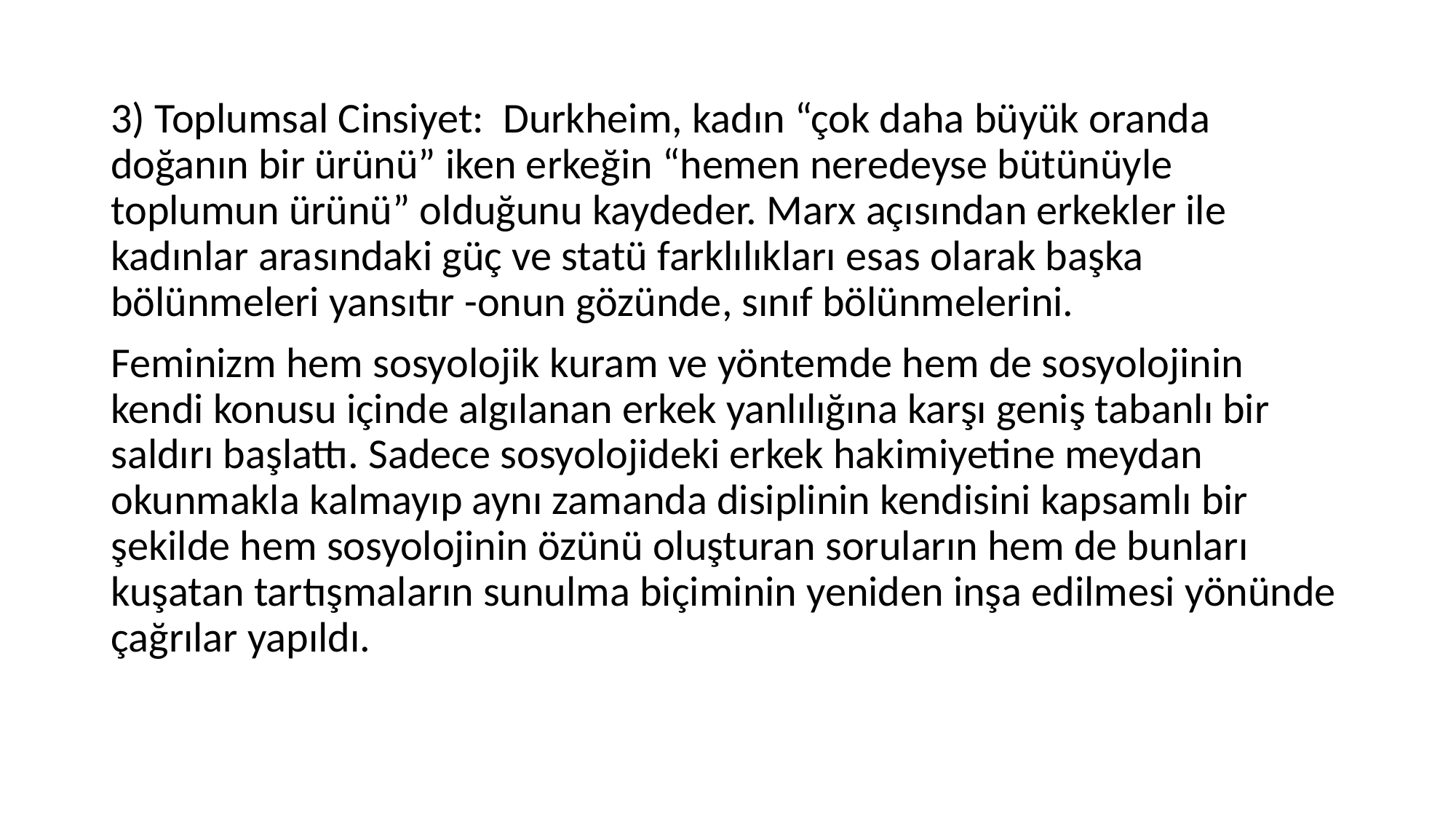

3) Toplumsal Cinsiyet:  Durkheim, kadın “çok daha büyük oranda doğanın bir ürünü” iken erkeğin “hemen neredeyse bütünüyle toplumun ürünü” olduğunu kaydeder. Marx açısından erkekler ile kadınlar arasındaki güç ve statü farklılıkları esas olarak başka bölünmeleri yansıtır -onun gözünde, sınıf bölünmelerini.
Feminizm hem sosyolojik kuram ve yöntemde hem de sosyolojinin kendi konusu içinde algılanan erkek yanlılığına karşı geniş tabanlı bir saldırı başlattı. Sadece sosyolojideki erkek hakimiyetine meydan okunmakla kalmayıp aynı zamanda disiplinin kendisini kapsamlı bir şekilde hem sosyolojinin özünü oluşturan soruların hem de bunları kuşatan tartışmaların sunulma biçiminin yeniden inşa edilmesi yönünde çağrılar yapıldı.